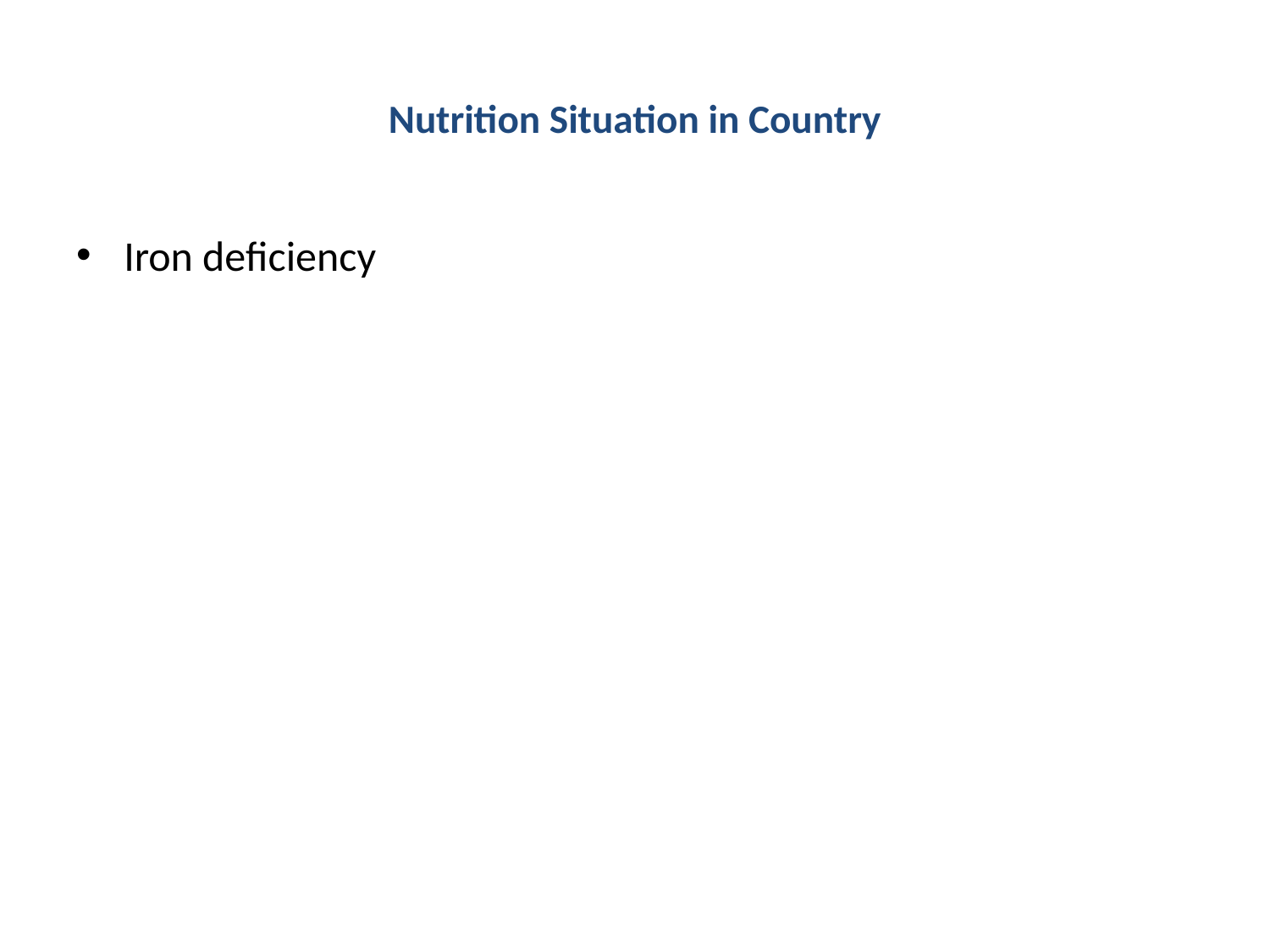

# Nutrition Situation in Country
Iron deficiency